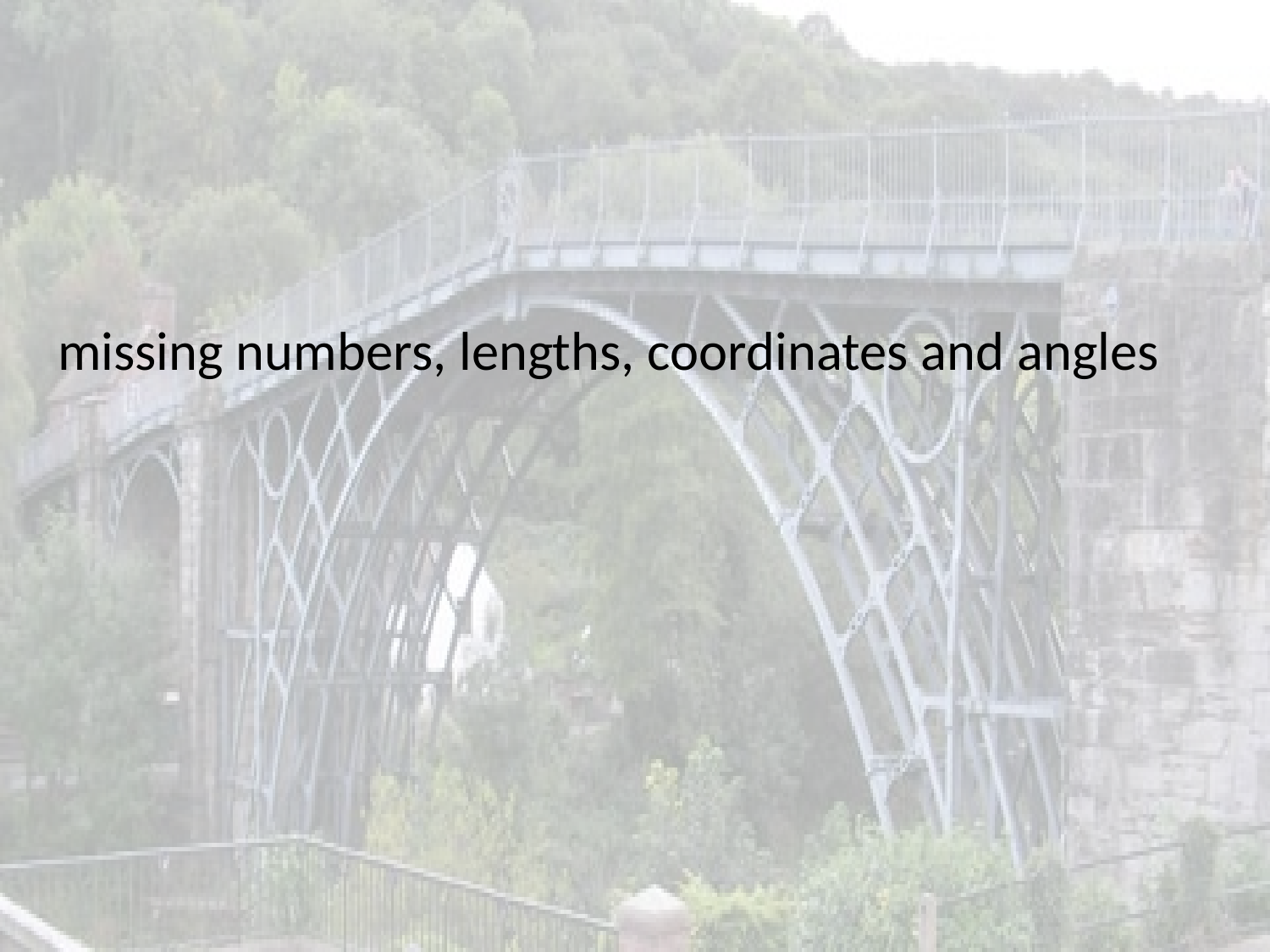

# missing numbers, lengths, coordinates and angles